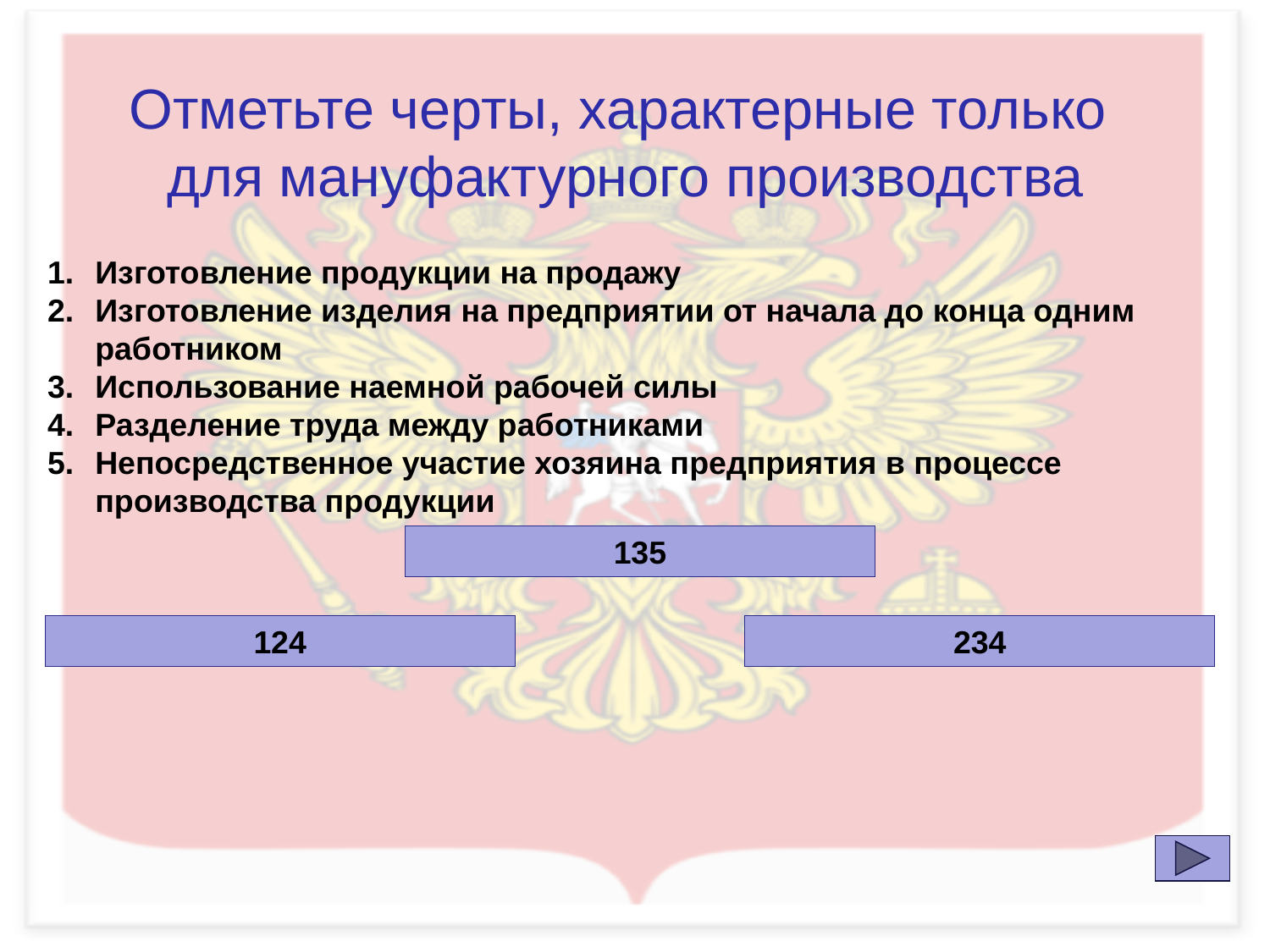

Отметьте черты, характерные только
для мануфактурного производства

Изготовление продукции на продажу
Изготовление изделия на предприятии от начала до конца одним работником
Использование наемной рабочей силы
Разделение труда между работниками
Непосредственное участие хозяина предприятия в процессе производства продукции
135
124
234